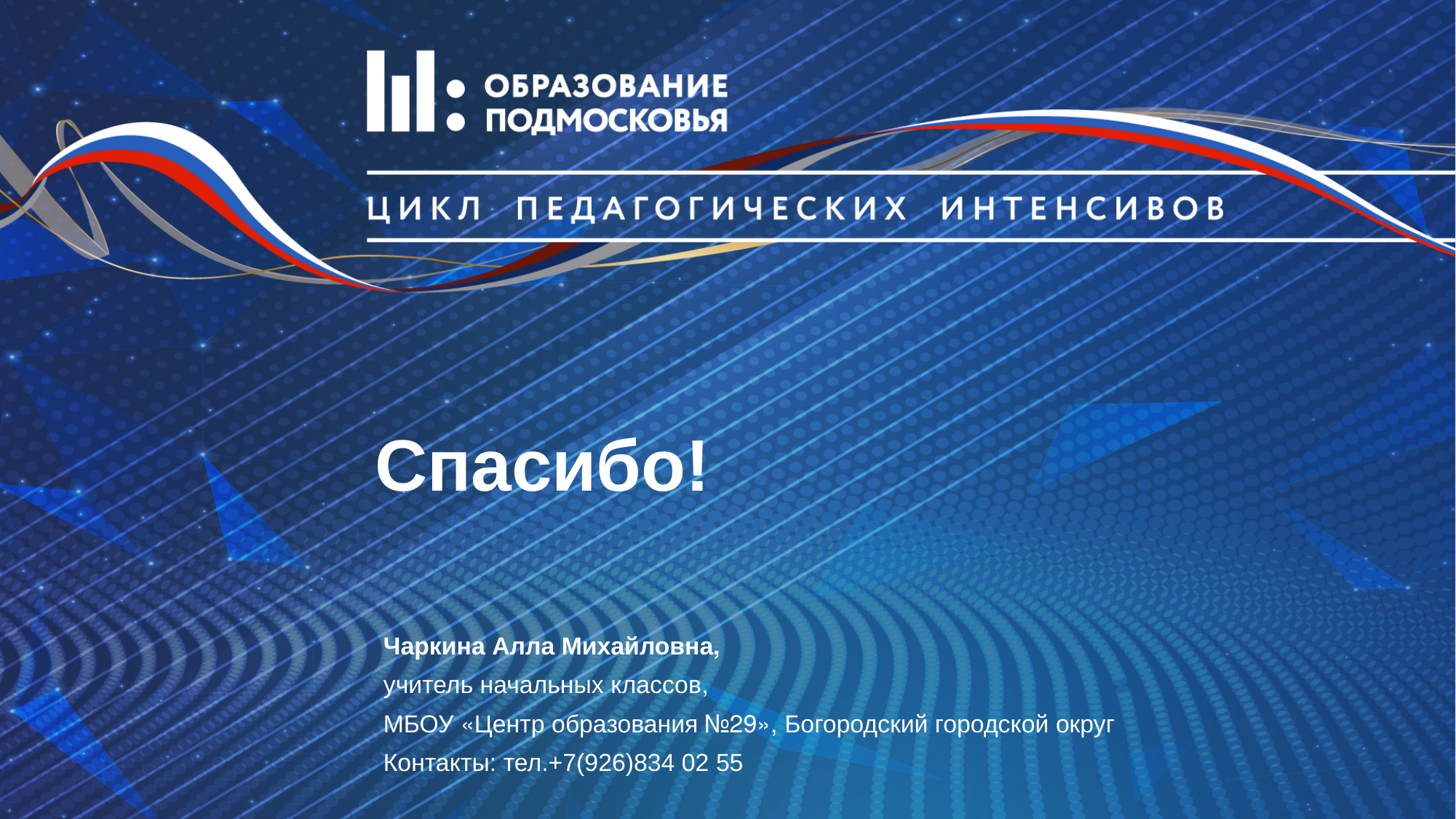

# Спасибо!
Чаркина Алла Михайловна,
учитель начальных классов,
МБОУ «Центр образования №29», Богородский городской округ
Контакты: тел.+7(926)834 02 55